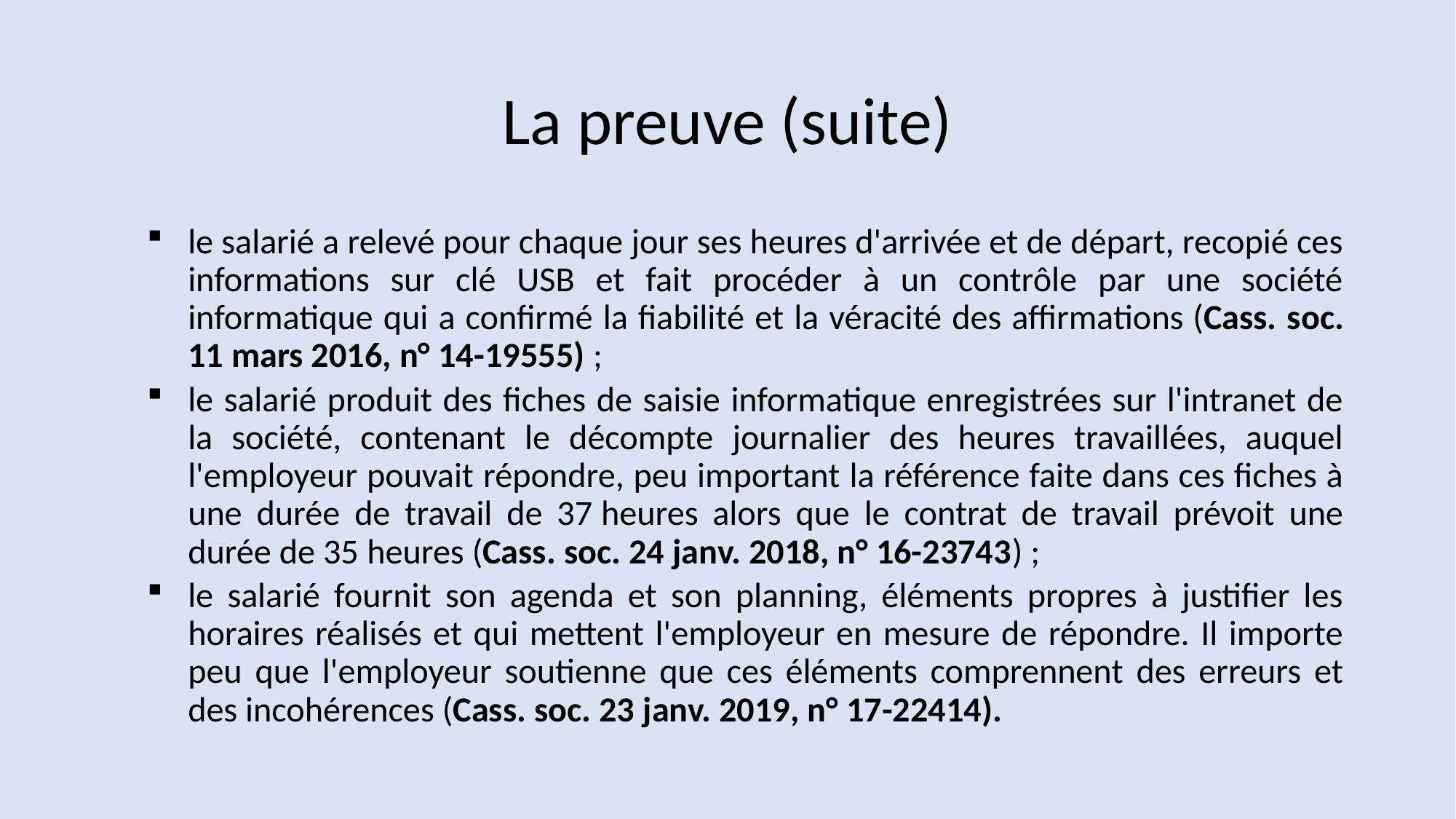

# La preuve (suite)
le salarié a relevé pour chaque jour ses heures d'arrivée et de départ, recopié ces informations sur clé USB et fait procéder à un contrôle par une société informatique qui a confirmé la fiabilité et la véracité des affirmations (Cass. soc. 11 mars 2016, n° 14-19555) ;
le salarié produit des fiches de saisie informatique enregistrées sur l'intranet de la société, contenant le décompte journalier des heures travaillées, auquel l'employeur pouvait répondre, peu important la référence faite dans ces fiches à une durée de travail de 37 heures alors que le contrat de travail prévoit une durée de 35 heures (Cass. soc. 24 janv. 2018, n° 16-23743) ;
le salarié fournit son agenda et son planning, éléments propres à justifier les horaires réalisés et qui mettent l'employeur en mesure de répondre. Il importe peu que l'employeur soutienne que ces éléments comprennent des erreurs et des incohérences (Cass. soc. 23 janv. 2019, n° 17-22414).